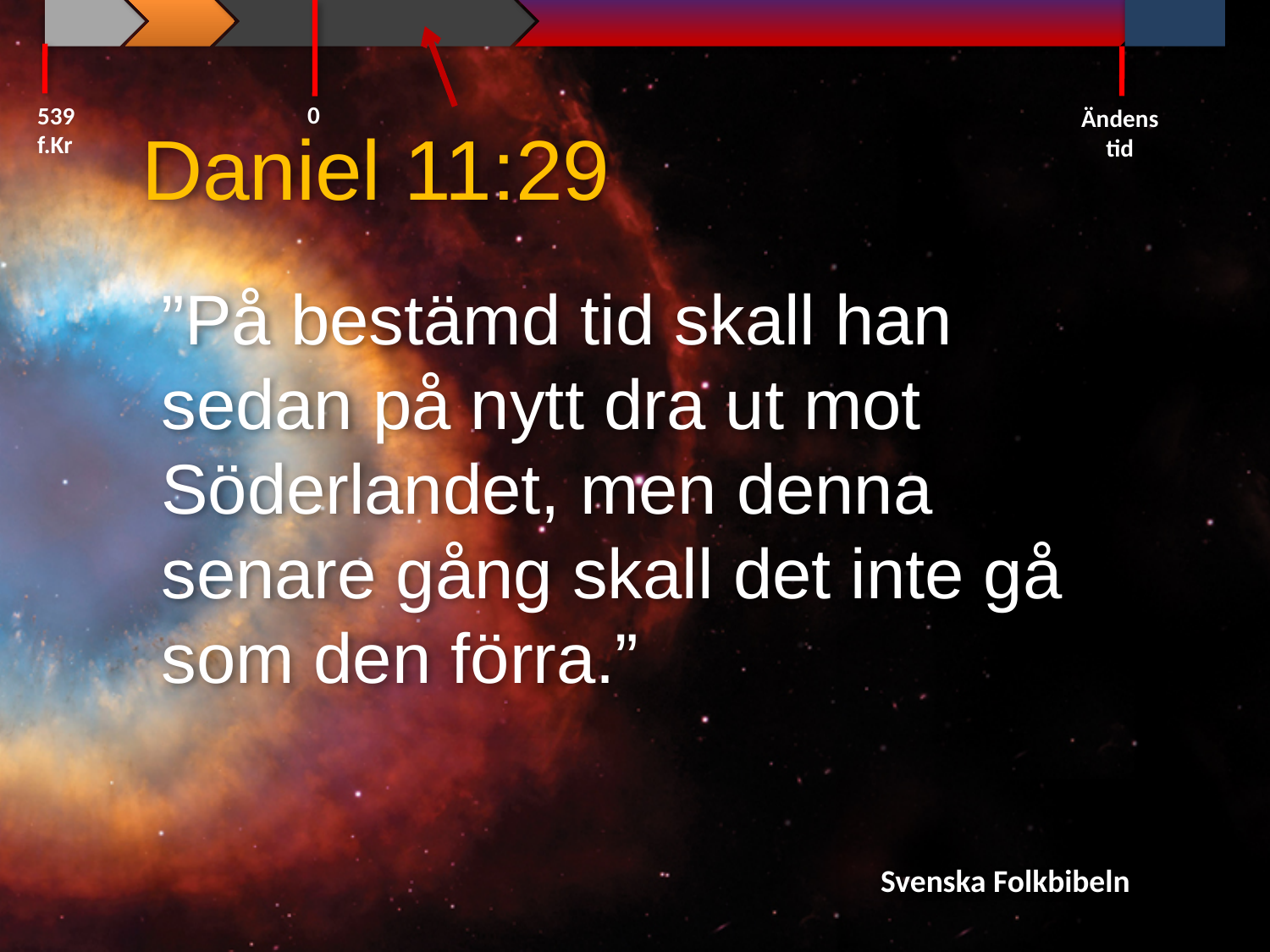

0
539 f.Kr
Ändens tid
Daniel 11:29
”På bestämd tid skall han sedan på nytt dra ut mot Söderlandet, men denna senare gång skall det inte gå som den förra.”
Svenska Folkbibeln